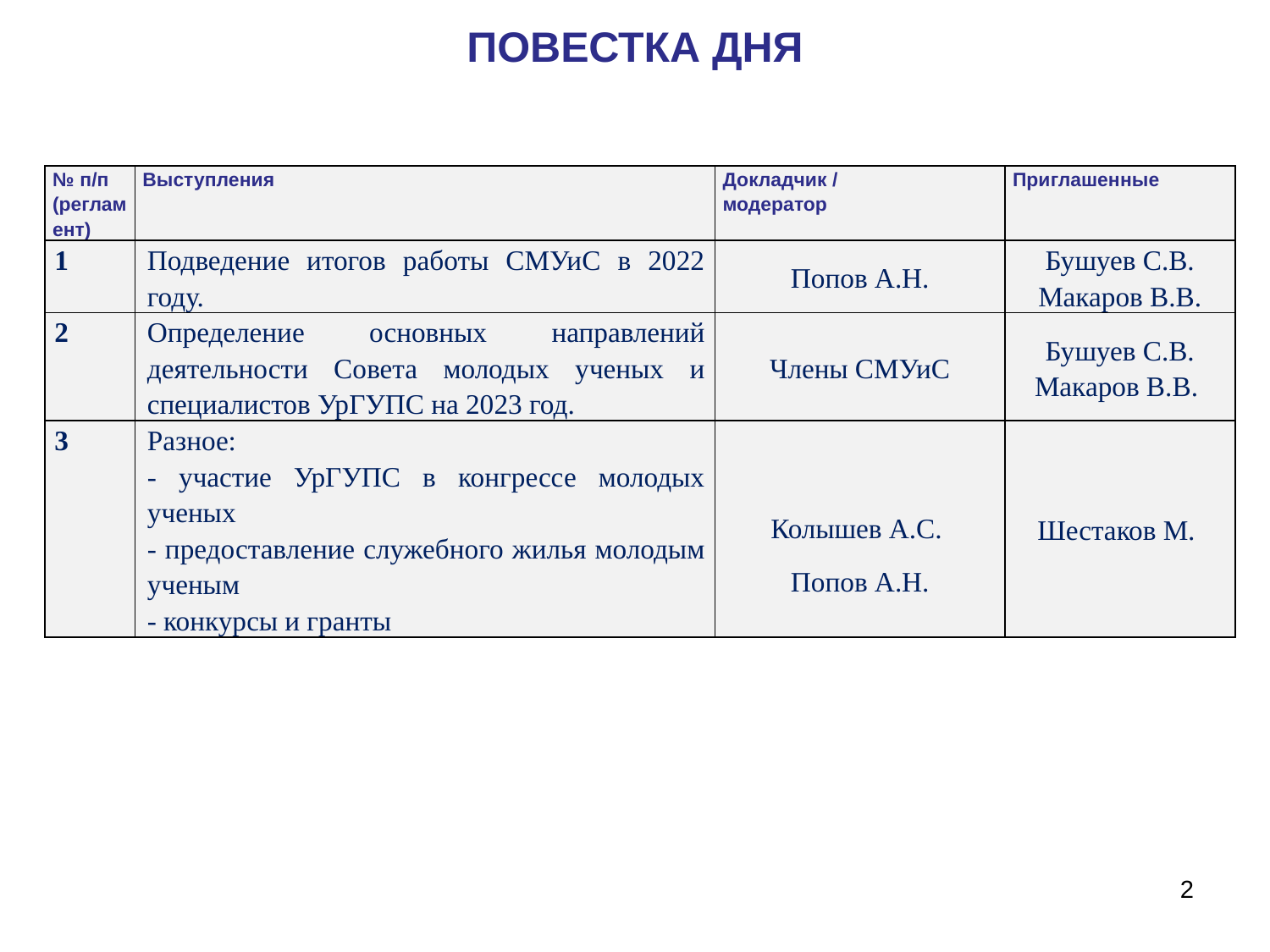

# ПОВЕСТКА ДНЯ
| № п/п (регламент) | Выступления | Докладчик / модератор | Приглашенные |
| --- | --- | --- | --- |
| 1 | Подведение итогов работы СМУиС в 2022 году. | Попов А.Н. | Бушуев С.В. Макаров В.В. |
| 2 | Определение основных направлений деятельности Совета молодых ученых и специалистов УрГУПС на 2023 год. | Члены СМУиС | Бушуев С.В. Макаров В.В. |
| 3 | Разное: - участие УрГУПС в конгрессе молодых ученых - предоставление служебного жилья молодым ученым - конкурсы и гранты | Колышев А.С. Попов А.Н. | Шестаков М. |
2